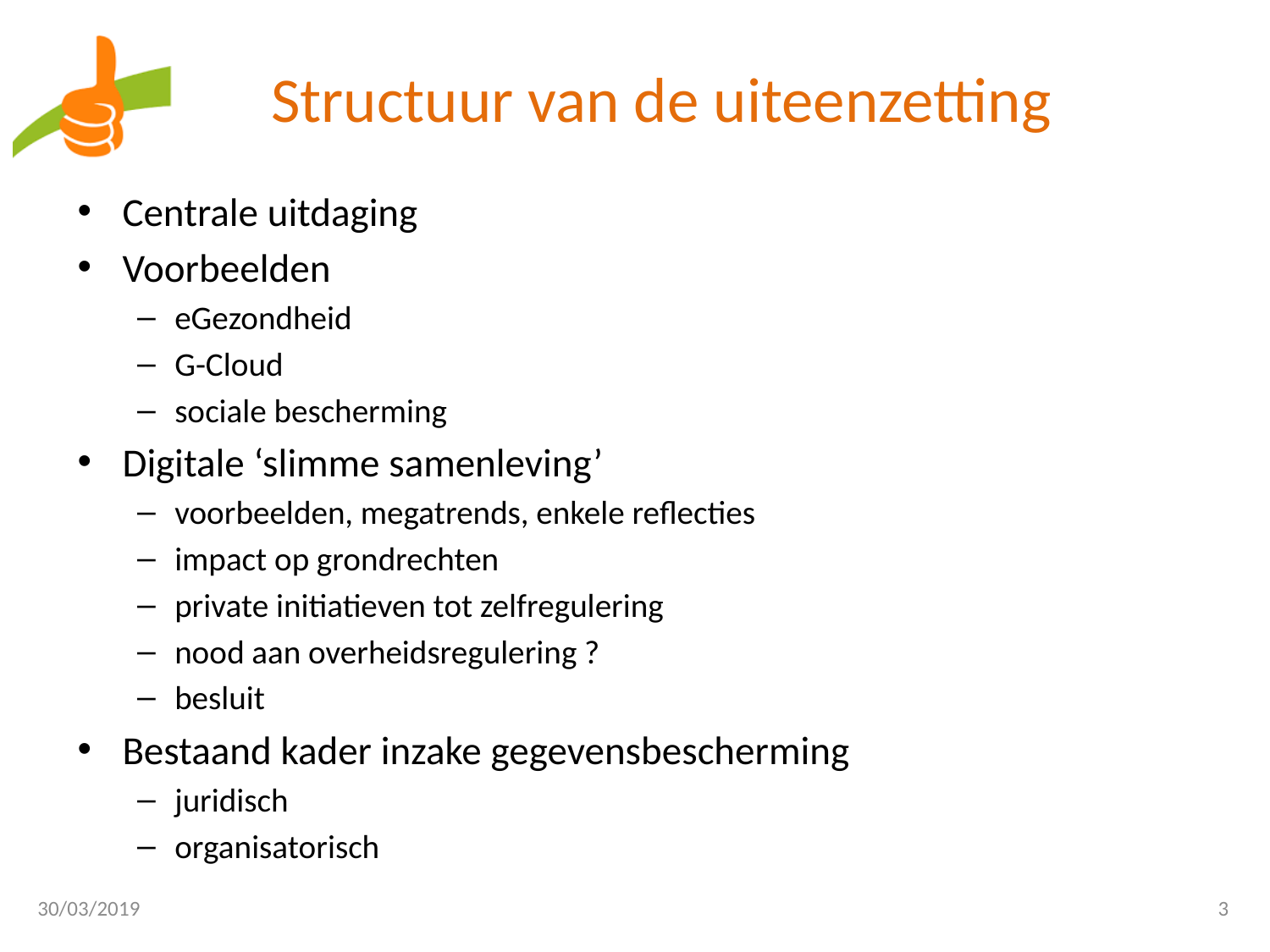

# Structuur van de uiteenzetting
Centrale uitdaging
Voorbeelden
eGezondheid
G-Cloud
sociale bescherming
Digitale ‘slimme samenleving’
voorbeelden, megatrends, enkele reflecties
impact op grondrechten
private initiatieven tot zelfregulering
nood aan overheidsregulering ?
besluit
Bestaand kader inzake gegevensbescherming
juridisch
organisatorisch
30/03/2019
3